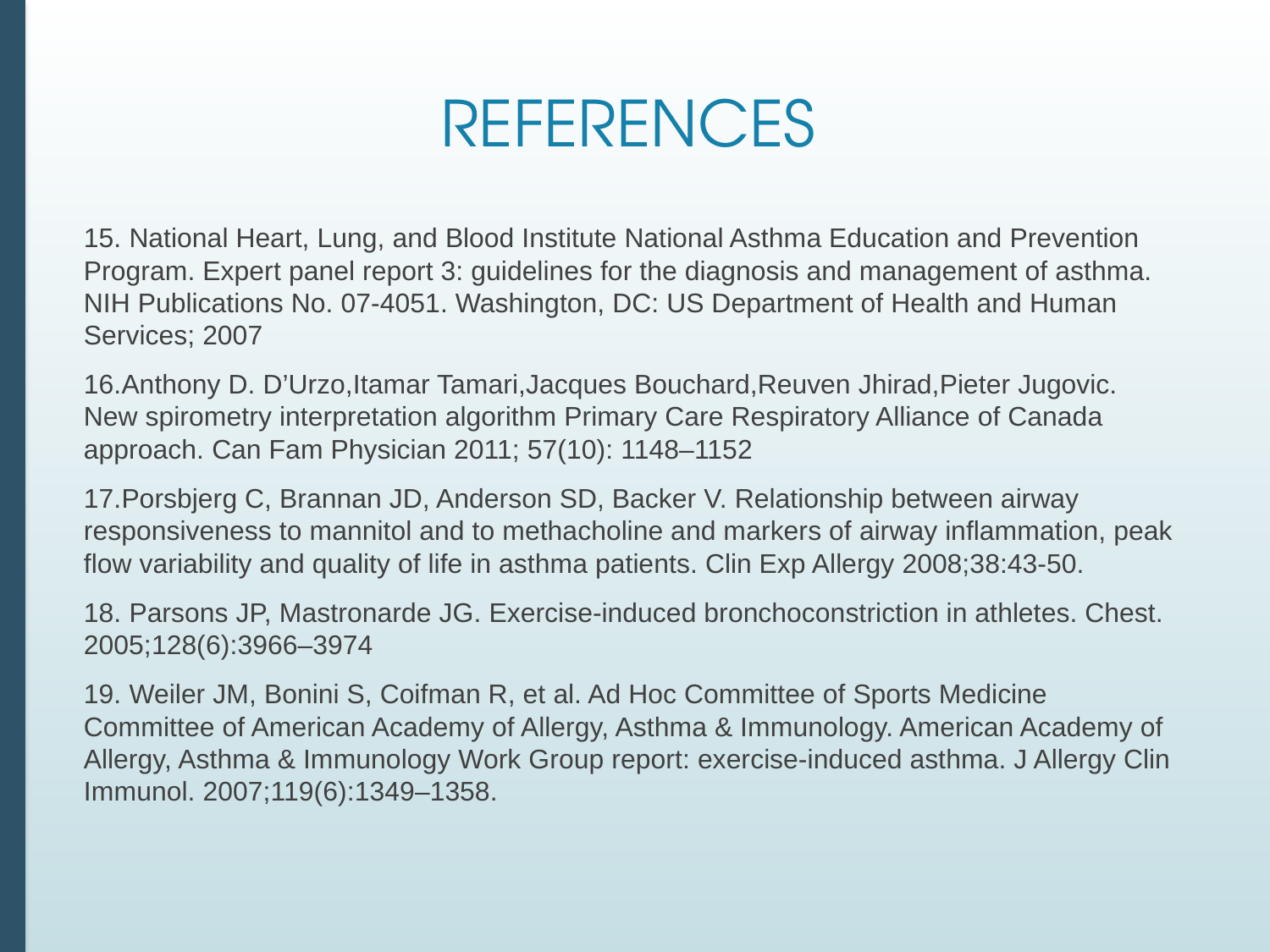

# References
15. National Heart, Lung, and Blood Institute National Asthma Education and Prevention Program. Expert panel report 3: guidelines for the diagnosis and management of asthma. NIH Publications No. 07-4051. Washington, DC: US Department of Health and Human Services; 2007
16.Anthony D. D’Urzo,Itamar Tamari,Jacques Bouchard,Reuven Jhirad,Pieter Jugovic. New spirometry interpretation algorithm Primary Care Respiratory Alliance of Canada approach. Can Fam Physician 2011; 57(10): 1148–1152
17.Porsbjerg C, Brannan JD, Anderson SD, Backer V. Relationship between airway responsiveness to mannitol and to methacholine and markers of airway inflammation, peak flow variability and quality of life in asthma patients. Clin Exp Allergy 2008;38:43-50.
18. Parsons JP, Mastronarde JG. Exercise-induced bronchoconstriction in athletes. Chest. 2005;128(6):3966–3974
19. Weiler JM, Bonini S, Coifman R, et al. Ad Hoc Committee of Sports Medicine Committee of American Academy of Allergy, Asthma & Immunology. American Academy of Allergy, Asthma & Immunology Work Group report: exercise-induced asthma. J Allergy Clin Immunol. 2007;119(6):1349–1358.